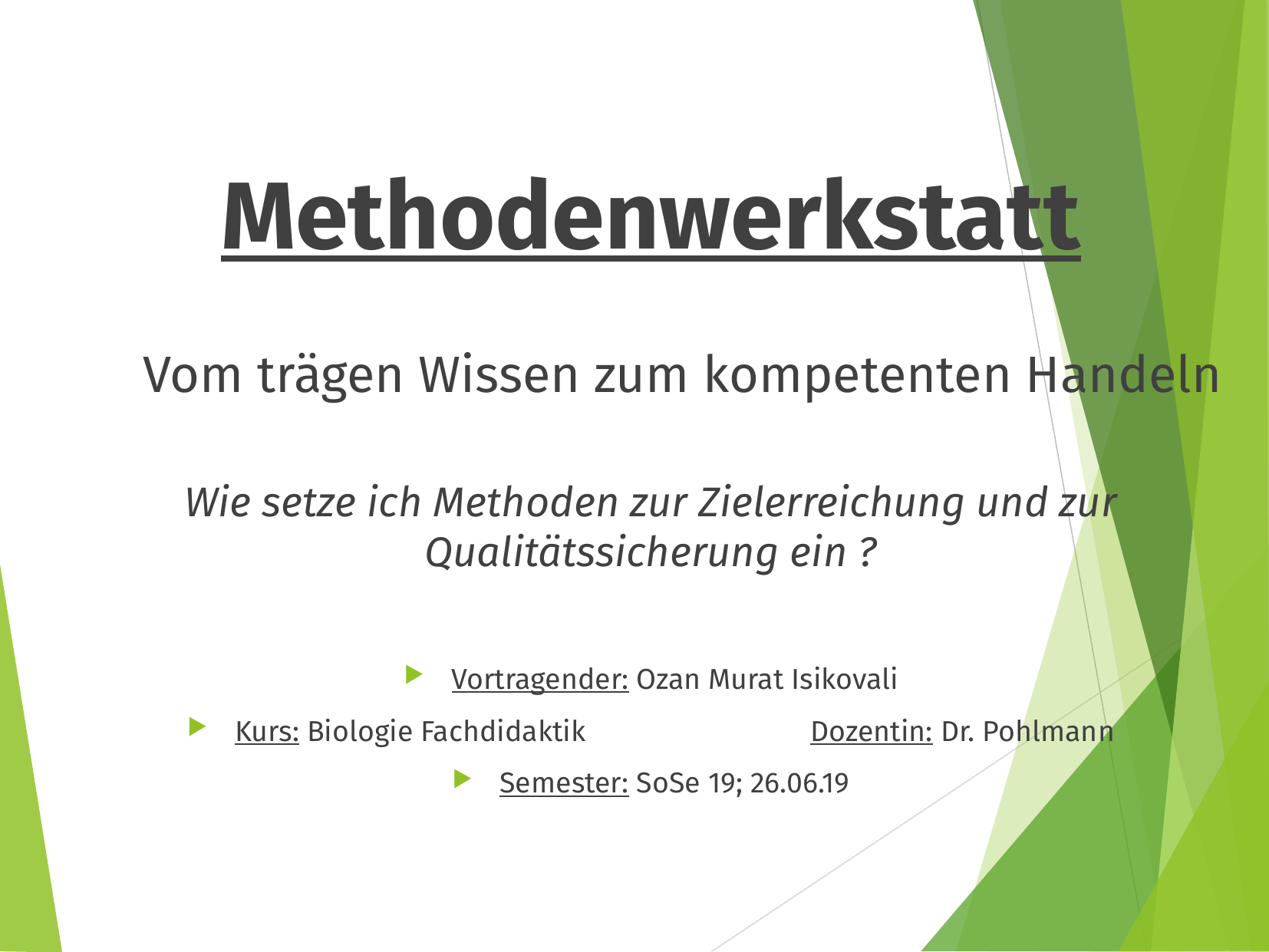

Methodenwerkstatt

Vom trägen Wissen zum kompetenten Handeln

Wie setze ich Methoden zur Zielerreichung und zur Qualitätssicherung ein ?

Vortragender: Ozan Murat Isikovali
Kurs: Biologie Fachdidaktik		Dozentin: Dr. Pohlmann
Semester: SoSe 19; 26.06.19